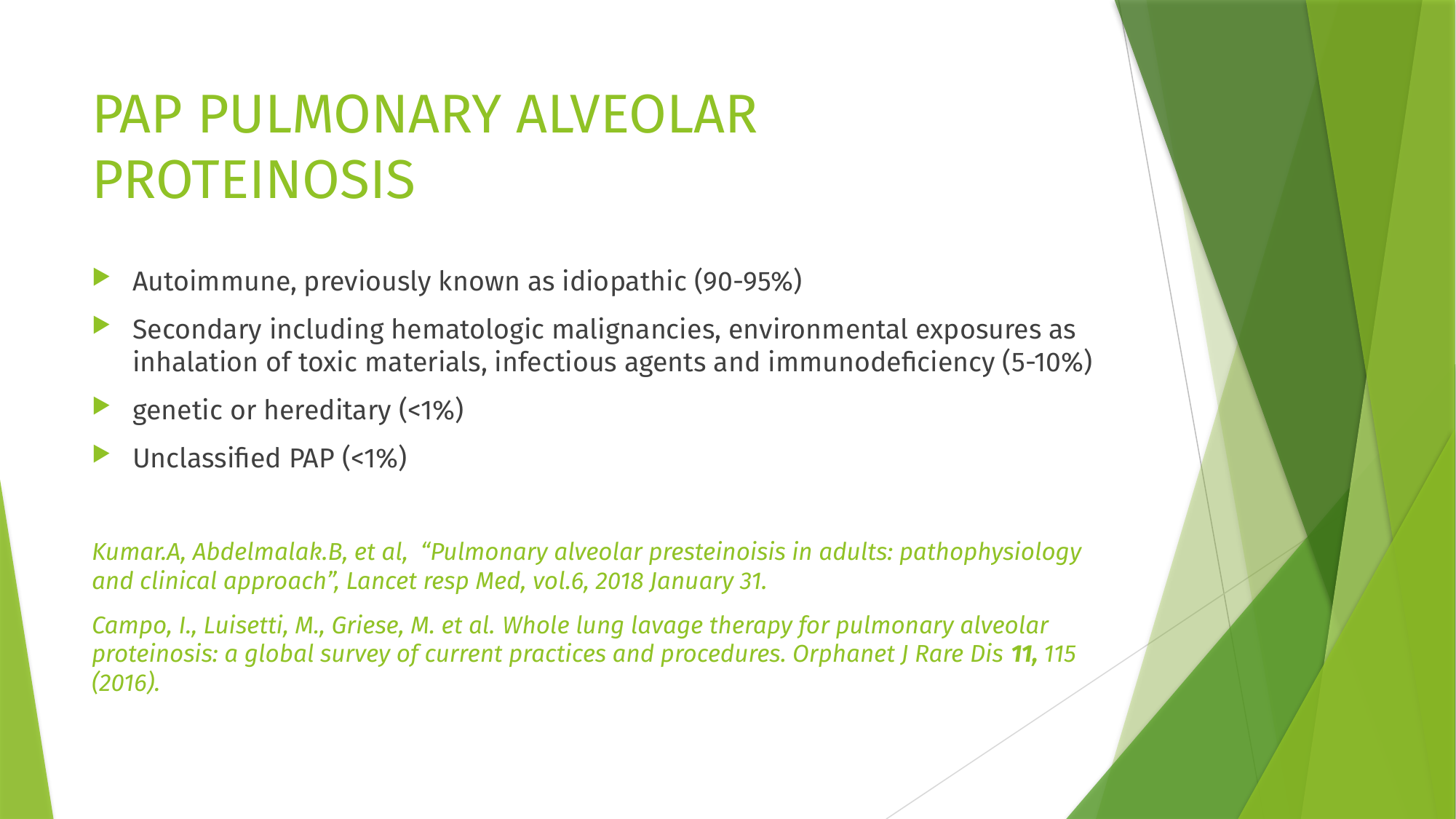

# PAP PULMONARY ALVEOLAR PROTEINOSIS
Autoimmune, previously known as idiopathic (90-95%)
Secondary including hematologic malignancies, environmental exposures as inhalation of toxic materials, infectious agents and immunodeficiency (5-10%)
genetic or hereditary (<1%)
Unclassified PAP (<1%)

Kumar.A, Abdelmalak.B, et al,  “Pulmonary alveolar presteinoisis in adults: pathophysiology and clinical approach”, Lancet resp Med, vol.6, 2018 January 31.
Campo, I., Luisetti, M., Griese, M. et al. Whole lung lavage therapy for pulmonary alveolar proteinosis: a global survey of current practices and procedures. Orphanet J Rare Dis 11, 115 (2016).